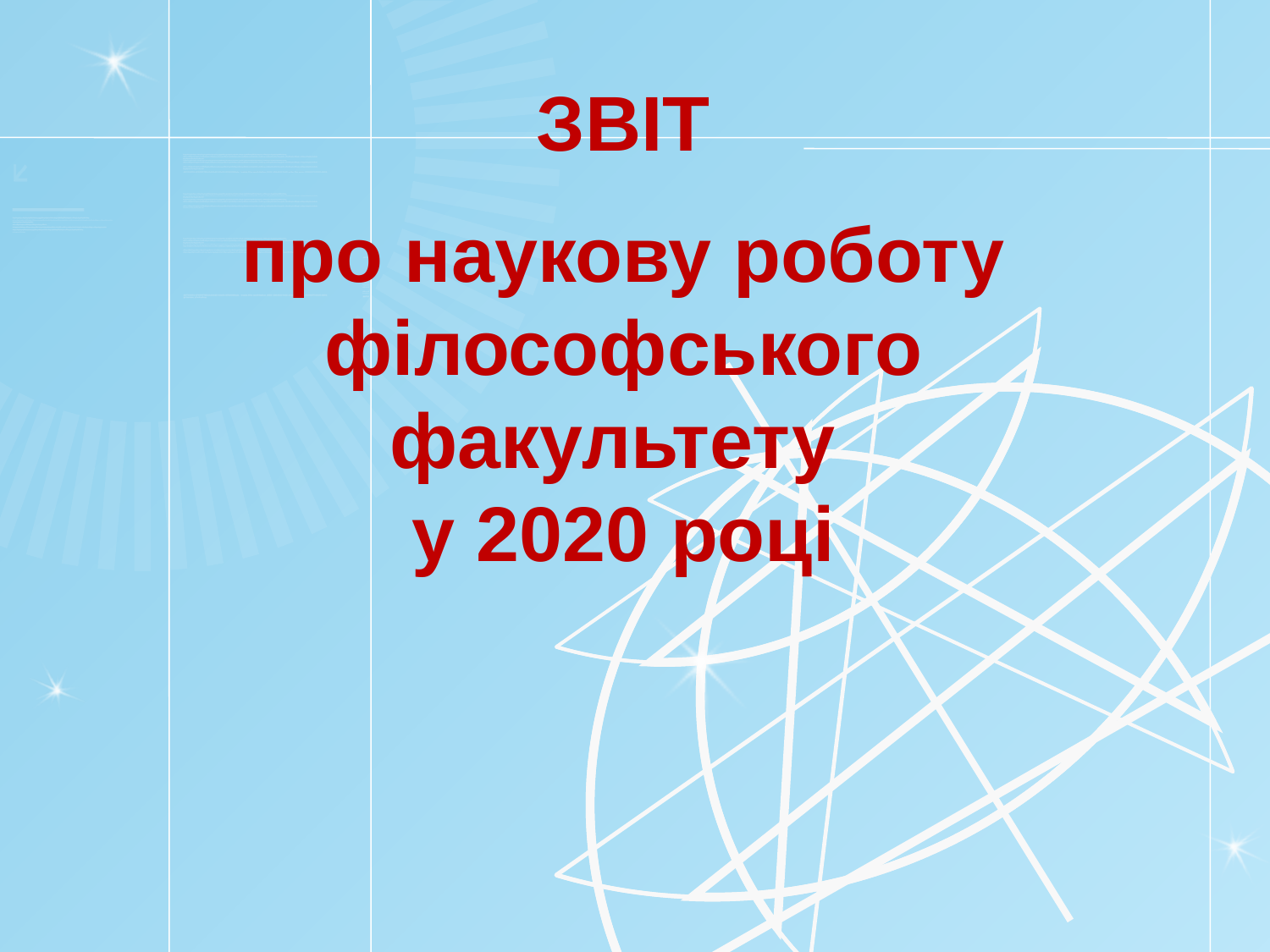

ЗВІТ
про наукову роботу філософського факультету
у 2020 році